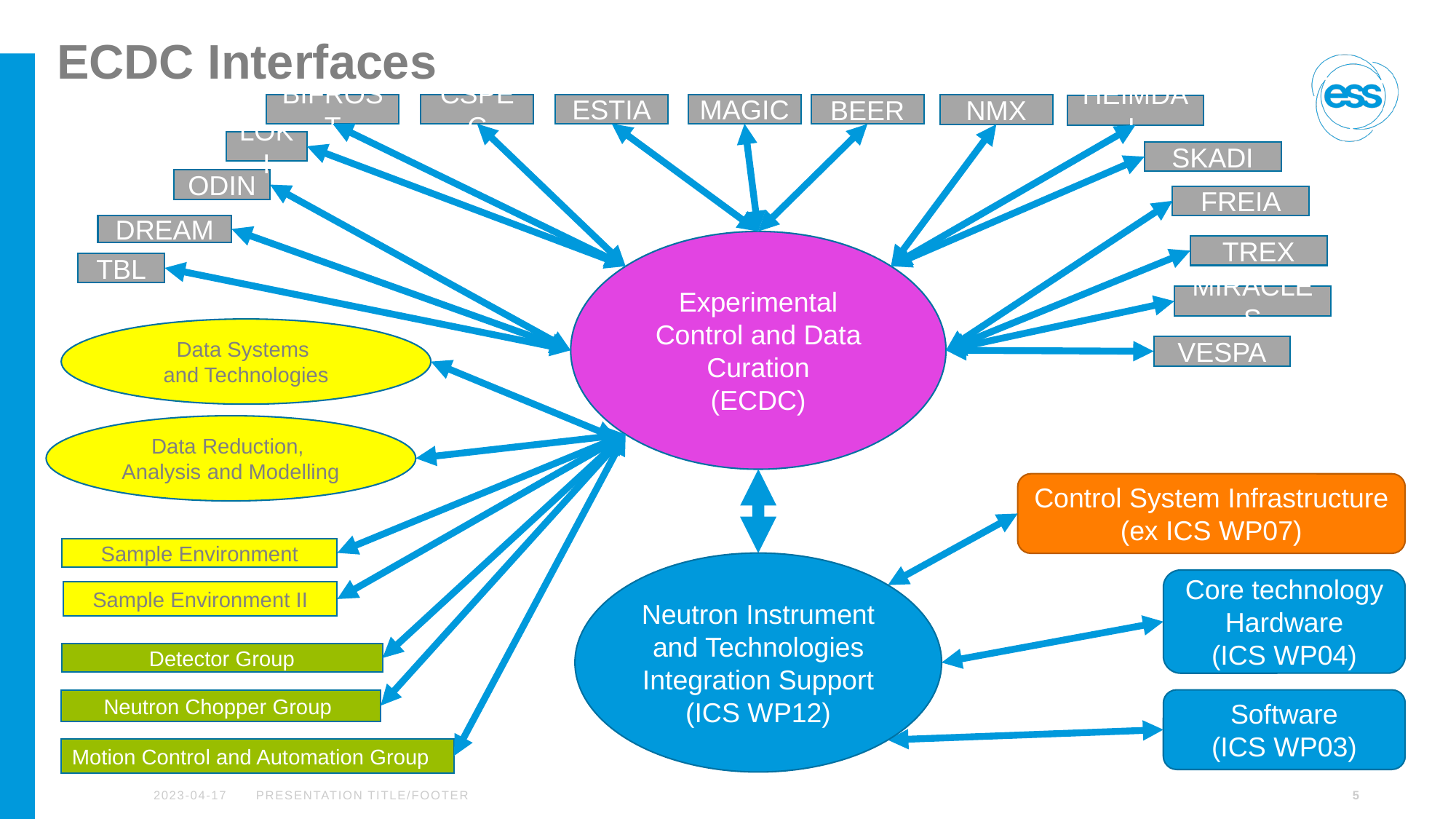

# ECDC Interfaces
ESTIA
MAGIC
BIFROST
CSPEC
BEER
NMX
HEIMDAL

LOKI
SKADI
ODIN
FREIA
DREAM
Experimental Control and Data Curation
(ECDC)
TREX
TBL
MIRACLES
Data Systems
and Technologies
VESPA
Data Reduction,
Analysis and Modelling
Control System Infrastructure
(ex ICS WP07)
Sample Environment
Neutron Instrument and Technologies Integration Support
(ICS WP12)
Core technology Hardware
(ICS WP04)
Sample Environment II
Detector Group
Neutron Chopper Group
Software
(ICS WP03)
Motion Control and Automation Group
2023-04-17
PRESENTATION TITLE/FOOTER
5